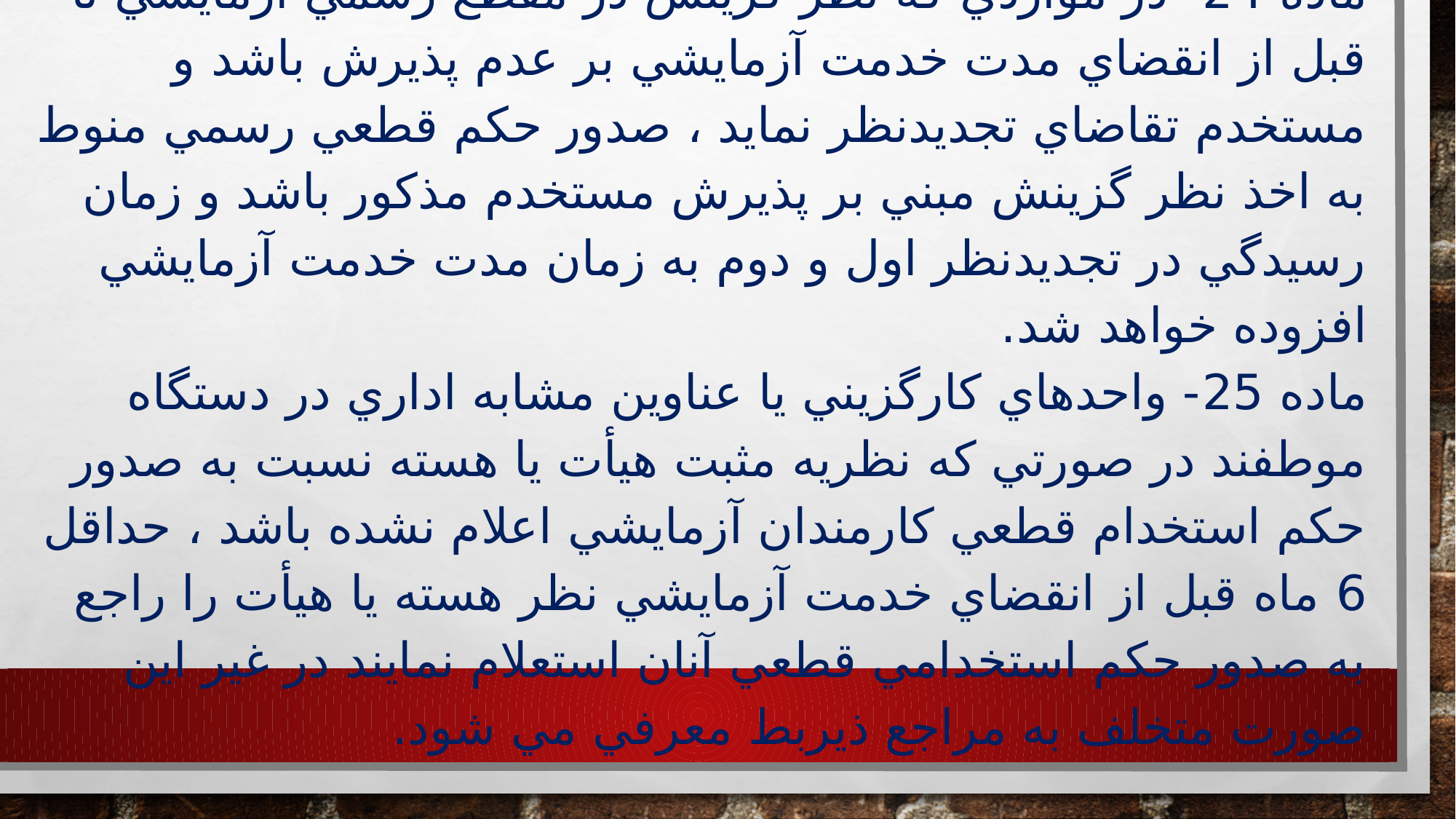

# ماده 24- در مواردي كه نظر گزينش در مقطع رسمي آزمايشي تا قبل از انقضاي مدت خدمت آزمايشي بر عدم پذيرش باشد و مستخدم تقاضاي تجديدنظر نمايد ، صدور حكم قطعي رسمي منوط به اخذ نظر گزينش مبني بر پذيرش مستخدم مذكور باشد و زمان رسيدگي در تجديدنظر اول و دوم به زمان مدت خدمت آزمايشي افزوده خواهد شد. ماده 25- واحدهاي كارگزيني يا عناوين مشابه اداري در دستگاه موطفند در صورتي كه نظريه مثبت هيأت يا هسته نسبت به صدور حكم استخدام قطعي كارمندان آزمايشي اعلام نشده باشد ، حداقل 6 ماه قبل از انقضاي خدمت آزمايشي نظر هسته يا هيأت را راجع به صدور حكم استخدامي قطعي آنان استعلام نمايند در غير اين صورت متخلف به مراجع ذيربط معرفي مي شود.